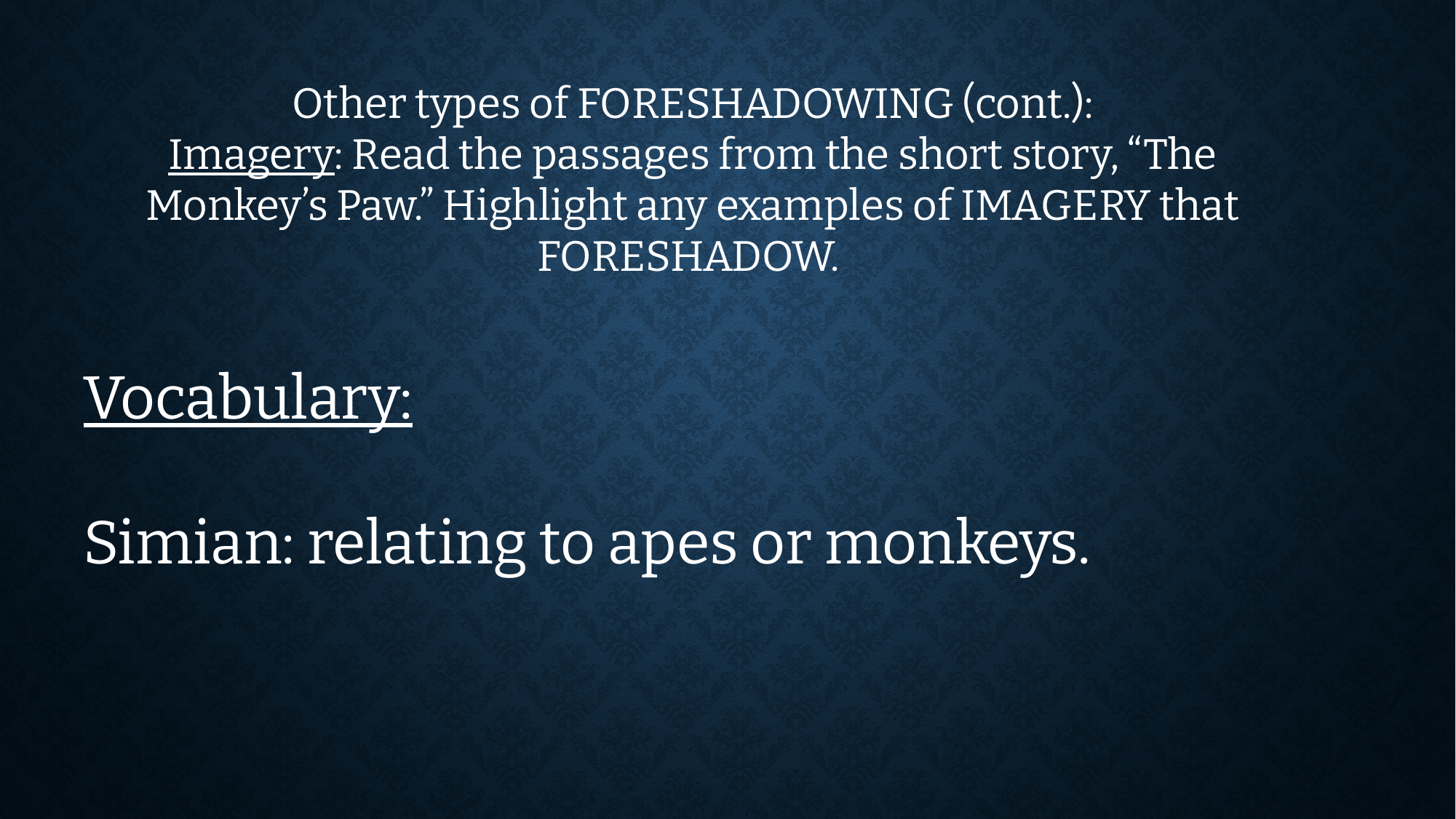

Other types of FORESHADOWING (cont.):
Imagery: Read the passages from the short story, “The Monkey’s Paw.” Highlight any examples of IMAGERY that FORESHADOW.
Vocabulary:

Simian: relating to apes or monkeys.